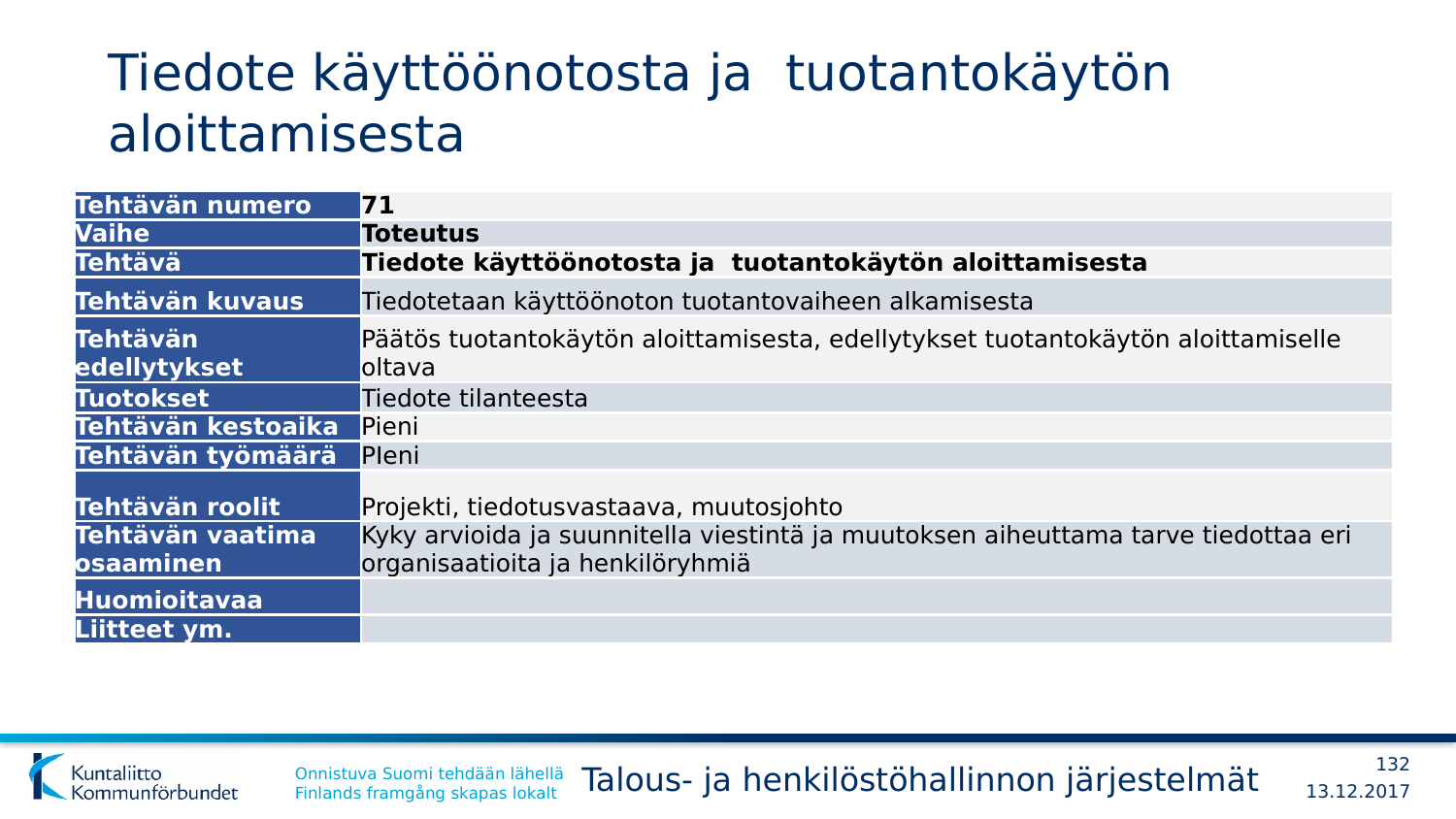

# Tiedote käyttöönotosta ja  tuotantokäytön aloittamisesta
| Tehtävän numero | 71 |
| --- | --- |
| Vaihe | Toteutus |
| Tehtävä | Tiedote käyttöönotosta ja tuotantokäytön aloittamisesta |
| Tehtävän kuvaus | Tiedotetaan käyttöönoton tuotantovaiheen alkamisesta |
| Tehtävän edellytykset | Päätös tuotantokäytön aloittamisesta, edellytykset tuotantokäytön aloittamiselle oltava |
| Tuotokset | Tiedote tilanteesta |
| Tehtävän kestoaika | Pieni |
| Tehtävän työmäärä | PIeni |
| Tehtävän roolit | Projekti, tiedotusvastaava, muutosjohto |
| Tehtävän vaatima osaaminen | Kyky arvioida ja suunnitella viestintä ja muutoksen aiheuttama tarve tiedottaa eri organisaatioita ja henkilöryhmiä |
| Huomioitavaa |  |
| Liitteet ym. |  |
132
Talous- ja henkilöstöhallinnon järjestelmät
13.12.2017